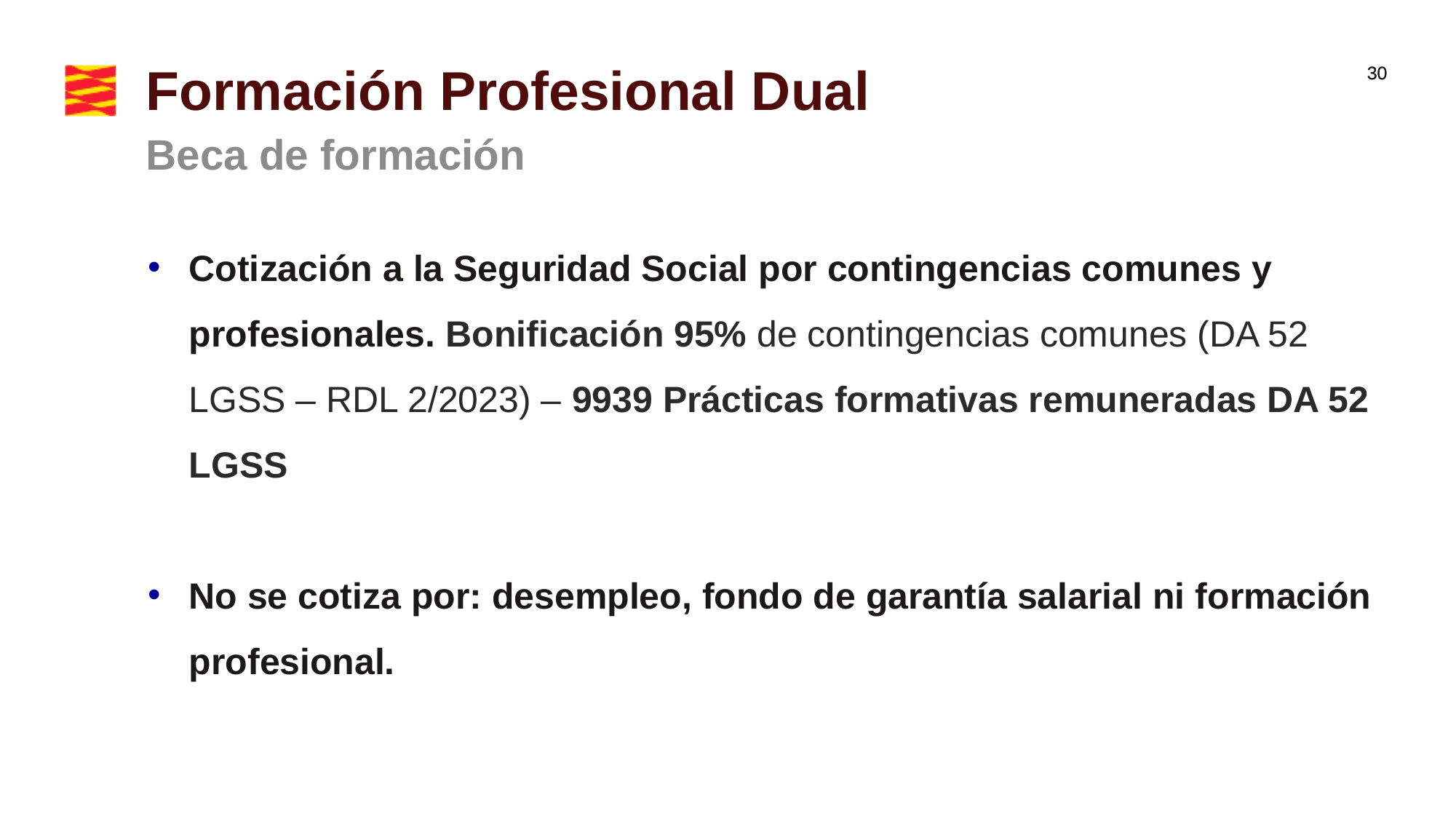

# Formación Profesional Dual
Beca de formación

Cotización a la Seguridad Social por contingencias comunes y profesionales. Bonificación 95% de contingencias comunes (DA 52 LGSS – RDL 2/2023) – 9939 Prácticas formativas remuneradas DA 52 LGSS

No se cotiza por: desempleo, fondo de garantía salarial ni formación profesional.